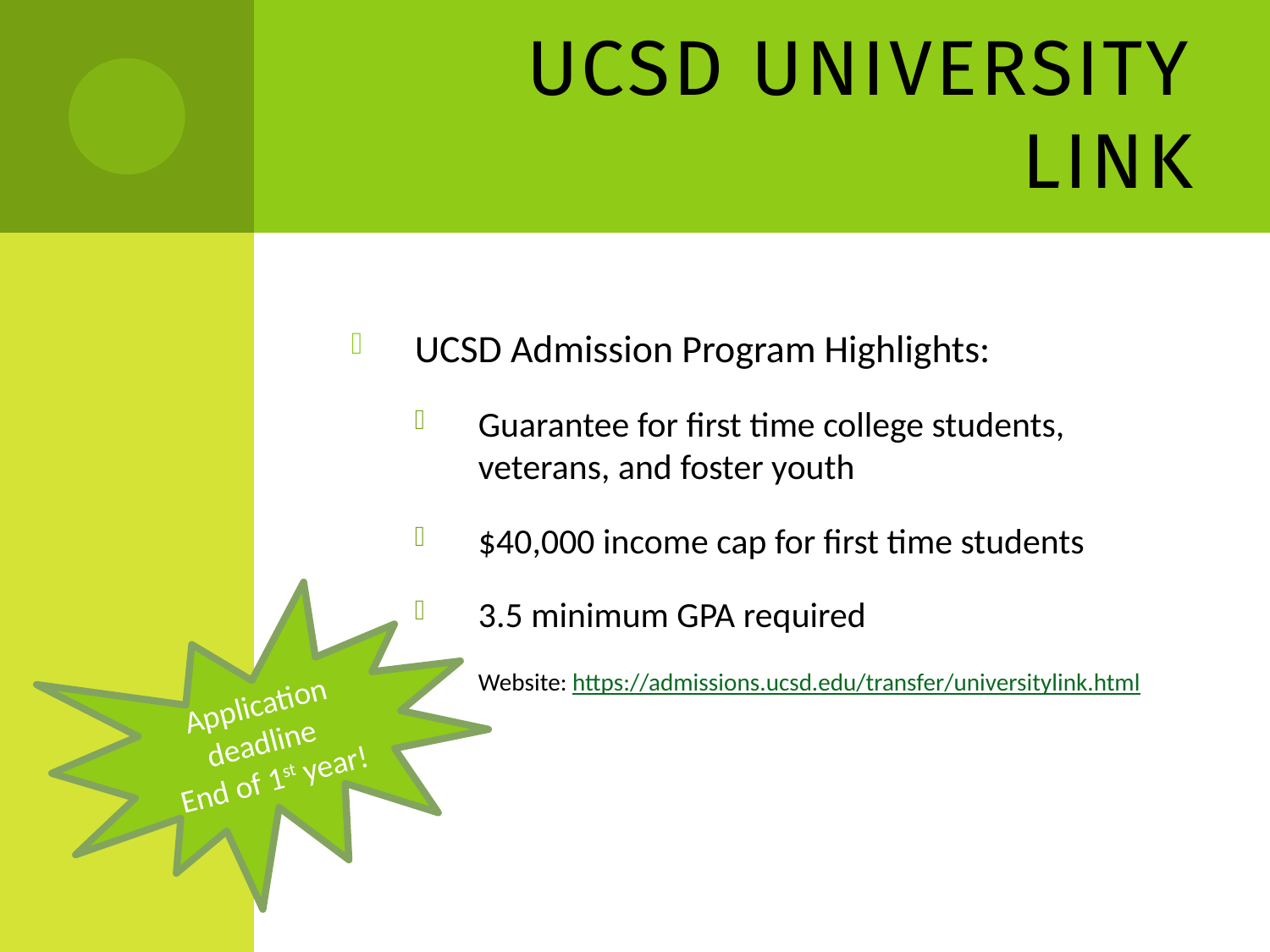

# UCSD University Link
UCSD Admission Program Highlights:
Guarantee for first time college students, veterans, and foster youth
$40,000 income cap for first time students
3.5 minimum GPA required
Website: https://admissions.ucsd.edu/transfer/universitylink.html
Application deadline
End of 1st year!